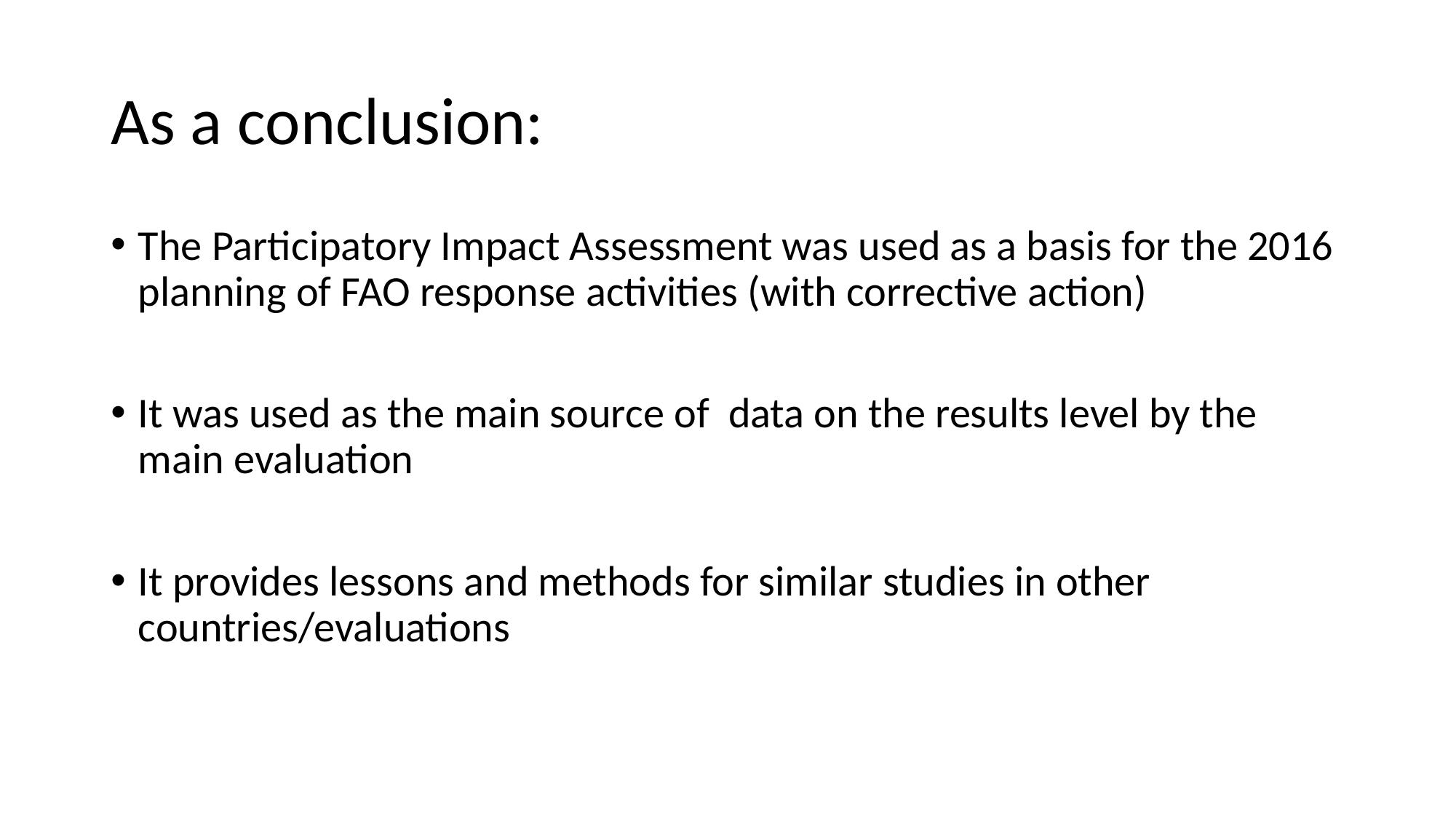

# As a conclusion:
The Participatory Impact Assessment was used as a basis for the 2016 planning of FAO response activities (with corrective action)

It was used as the main source of  data on the results level by the main evaluation

It provides lessons and methods for similar studies in other countries/evaluations